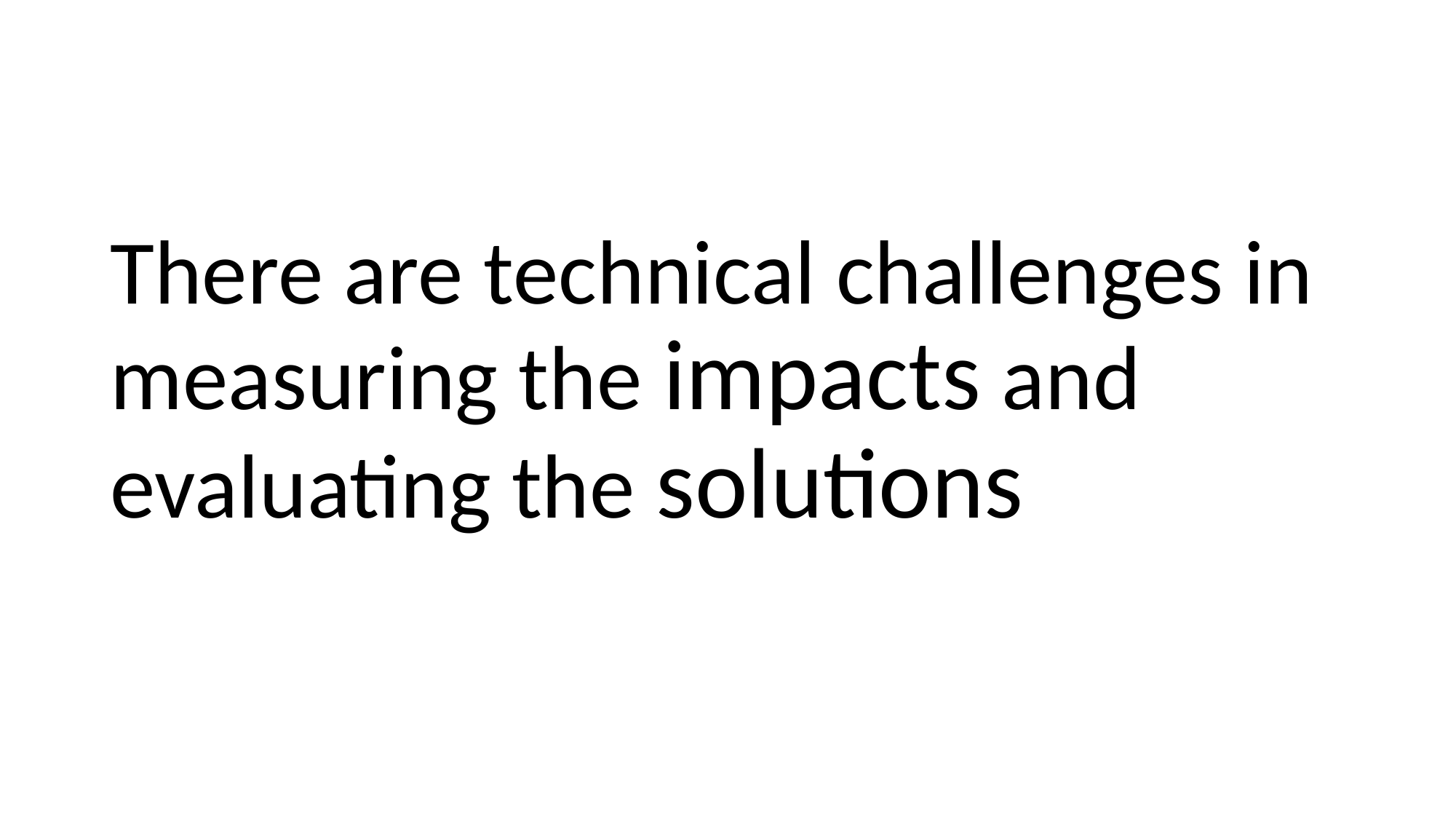

# There are technical challenges in measuring the impacts and evaluating the solutions